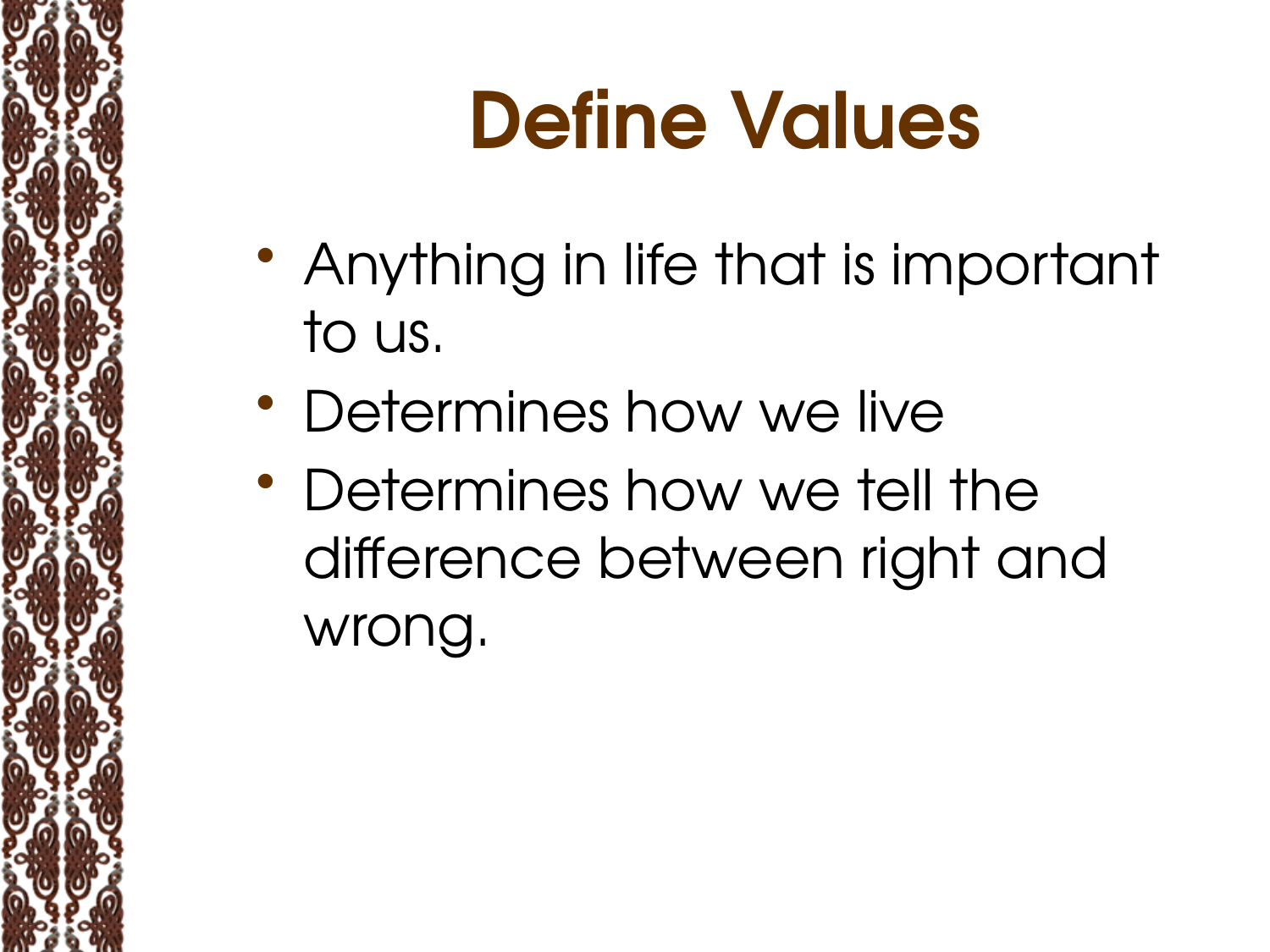

# Define Values
Anything in life that is important to us.
Determines how we live
Determines how we tell the difference between right and wrong.